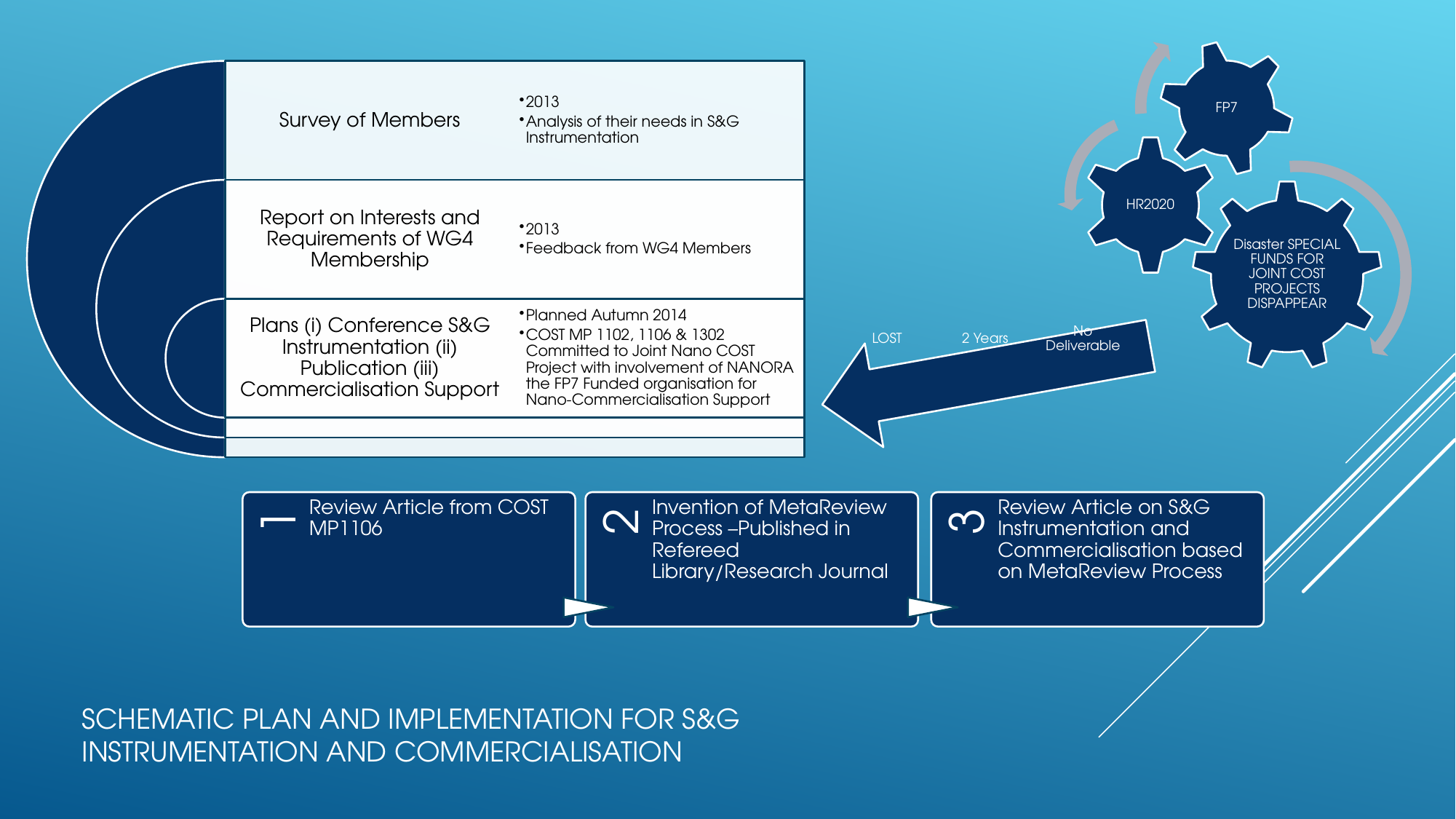

FP7

HR2020

Disaster SPECIAL FUNDS FOR JOINT COST PROJECTS DISPAPPEAR

Survey of Members
2013
Analysis of their needs in S&G Instrumentation

Report on Interests and Requirements of WG4 Membership
2013
Feedback from WG4 Members

Plans (i) Conference S&G Instrumentation (ii) Publication (iii) Commercialisation Support
Planned Autumn 2014
COST MP 1102, 1106 & 1302 Committed to Joint Nano COST Project with involvement of NANORA the FP7 Funded organisation for Nano-Commercialisation Support
LOST
2 Years
No Deliverable

1
2
3
Review Article from COST MP1106
Invention of MetaReview Process –Published in Refereed Library/Research Journal

Review Article on S&G Instrumentation and Commercialisation based on MetaReview Process

# Schematic plan and implementation for S&G Instrumentation and Commercialisation